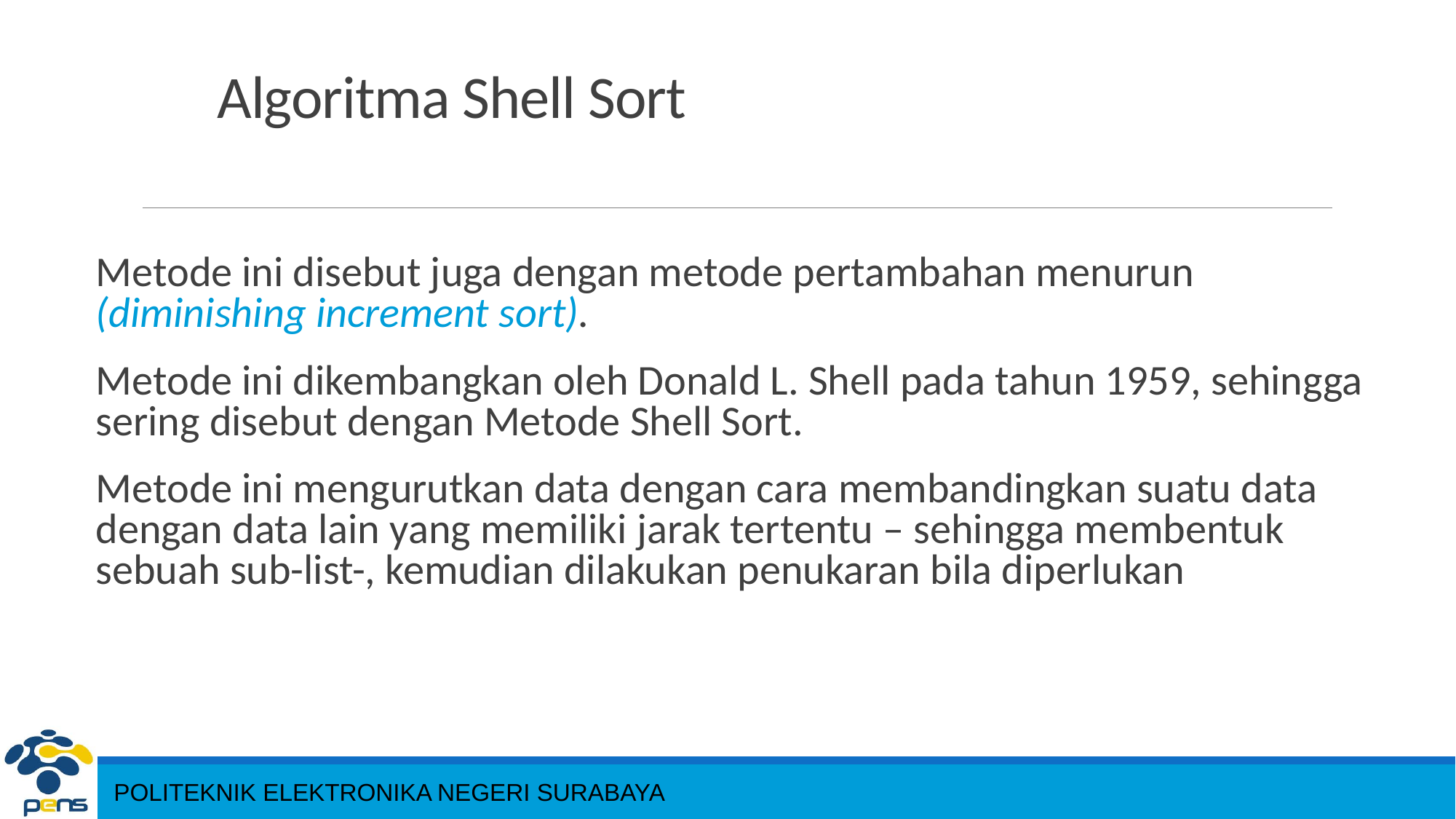

# Algoritma Shell Sort

Metode ini disebut juga dengan metode pertambahan menurun (diminishing increment sort).
Metode ini dikembangkan oleh Donald L. Shell pada tahun 1959, sehingga sering disebut dengan Metode Shell Sort.
Metode ini mengurutkan data dengan cara membandingkan suatu data dengan data lain yang memiliki jarak tertentu – sehingga membentuk sebuah sub-list-, kemudian dilakukan penukaran bila diperlukan